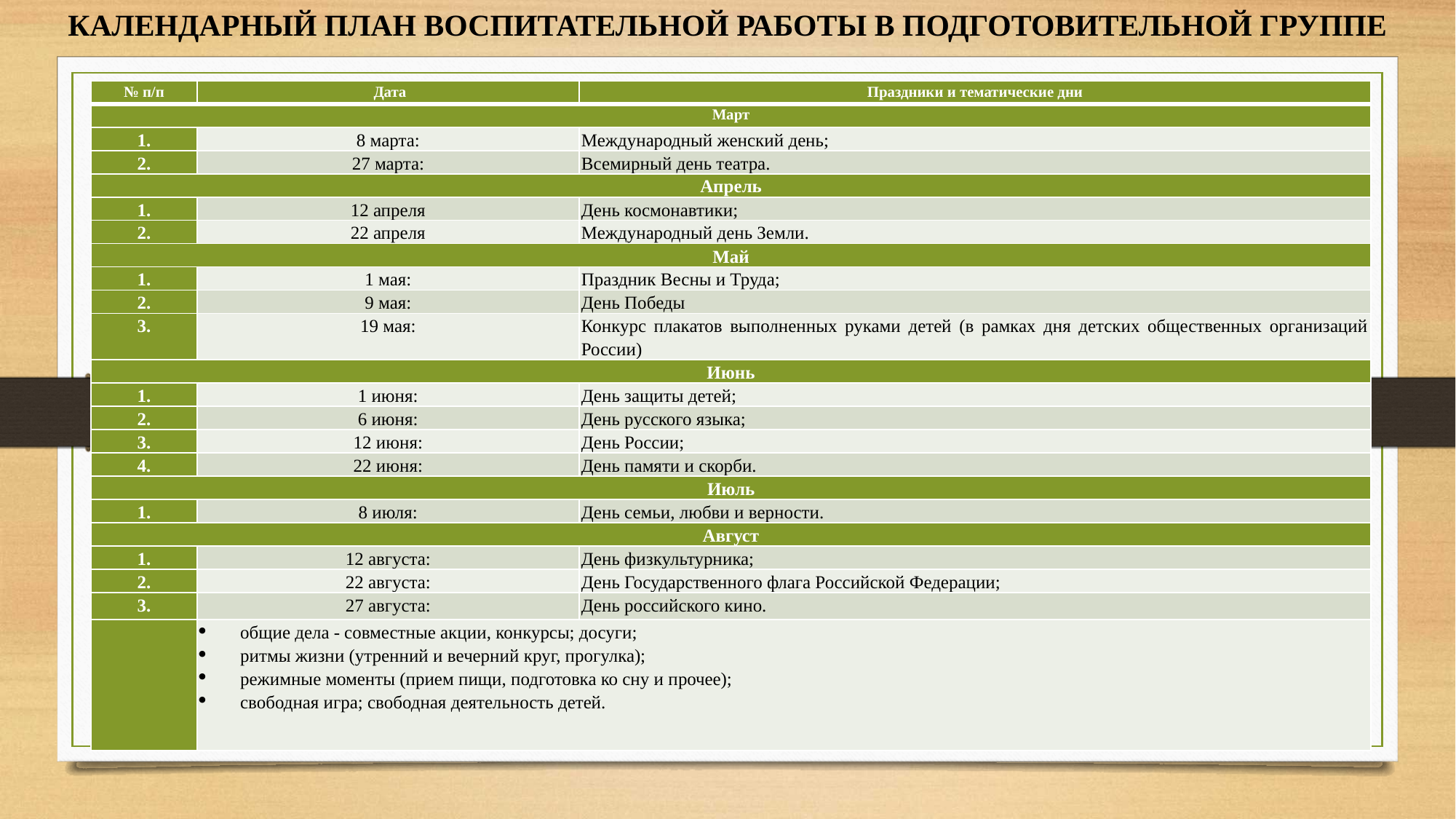

КАЛЕНДАРНЫЙ ПЛАН ВОСПИТАТЕЛЬНОЙ РАБОТЫ В ПОДГОТОВИТЕЛЬНОЙ ГРУППЕ
| № п/п | Дата | Праздники и тематические дни |
| --- | --- | --- |
| Март |  |  |
| 1. | 8 марта: | Международный женский день; |
| 2. | 27 марта: | Всемирный день театра. |
| Апрель |  |  |
| 1. | 12 апреля | День космонавтики; |
| 2. | 22 апреля | Международный день Земли. |
| Май |  |  |
| 1. | 1 мая: | Праздник Весны и Труда; |
| 2. | 9 мая: | День Победы |
| 3. | 19 мая: | Конкурс плакатов выполненных руками детей (в рамках дня детских общественных организаций России) |
| Июнь |  |  |
| 1. | 1 июня: | День защиты детей; |
| 2. | 6 июня: | День русского языка; |
| 3. | 12 июня: | День России; |
| 4. | 22 июня: | День памяти и скорби. |
| Июль |  |  |
| 1. | 8 июля: | День семьи, любви и верности. |
| Август |  |  |
| 1. | 12 августа: | День физкультурника; |
| 2. | 22 августа: | День Государственного флага Российской Федерации; |
| 3. | 27 августа: | День российского кино. |
|  | общие дела - совместные акции, конкурсы; досуги; ритмы жизни (утренний и вечерний круг, прогулка); режимные моменты (прием пищи, подготовка ко сну и прочее); свободная игра; свободная деятельность детей. |  |